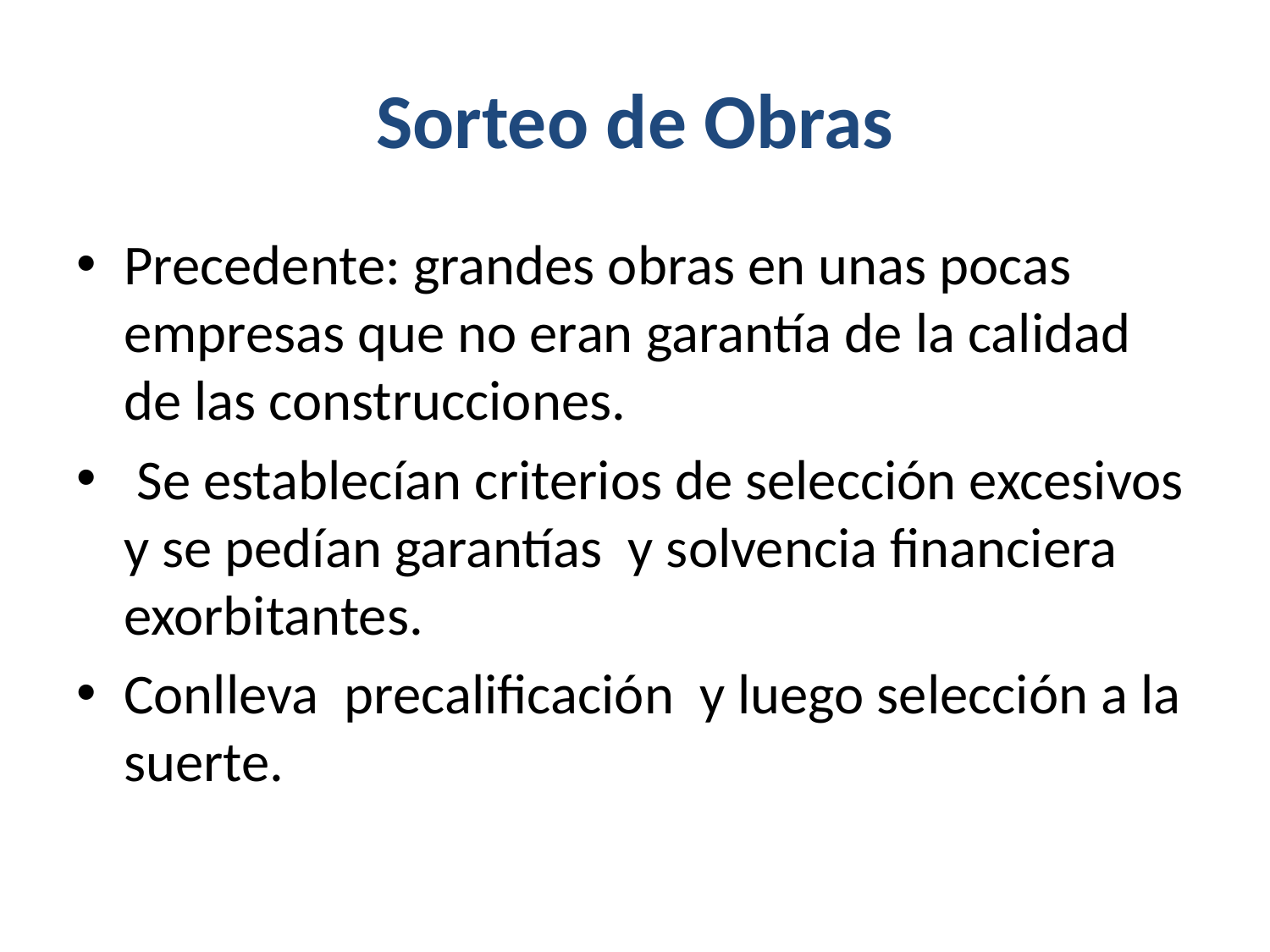

# Sorteo de Obras
Precedente: grandes obras en unas pocas empresas que no eran garantía de la calidad de las construcciones.
 Se establecían criterios de selección excesivos y se pedían garantías  y solvencia financiera exorbitantes.
Conlleva  precalificación  y luego selección a la suerte.